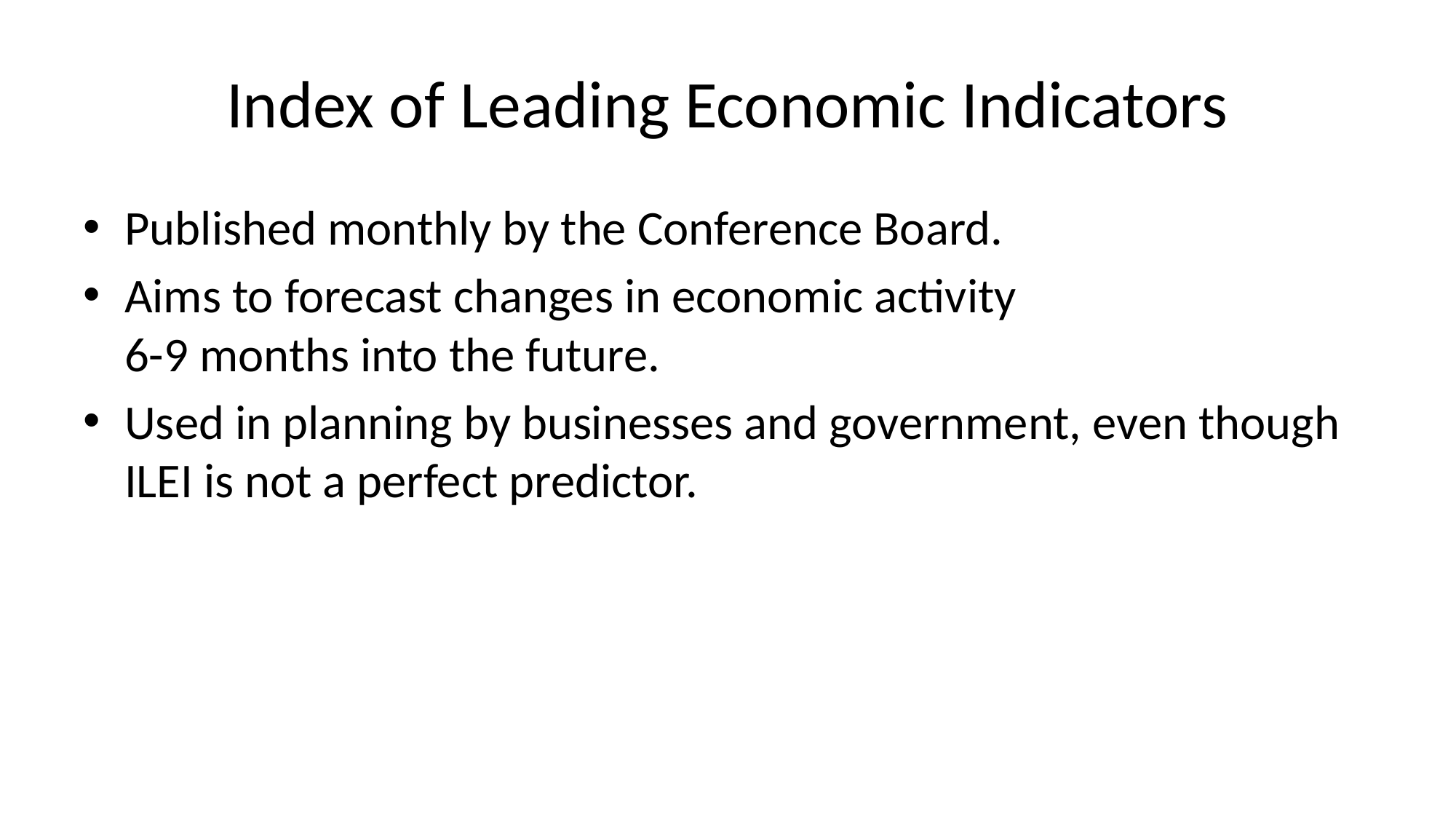

# Index of Leading Economic Indicators
Published monthly by the Conference Board.
Aims to forecast changes in economic activity
6-9 months into the future.
Used in planning by businesses and government, even though ILEI is not a perfect predictor.